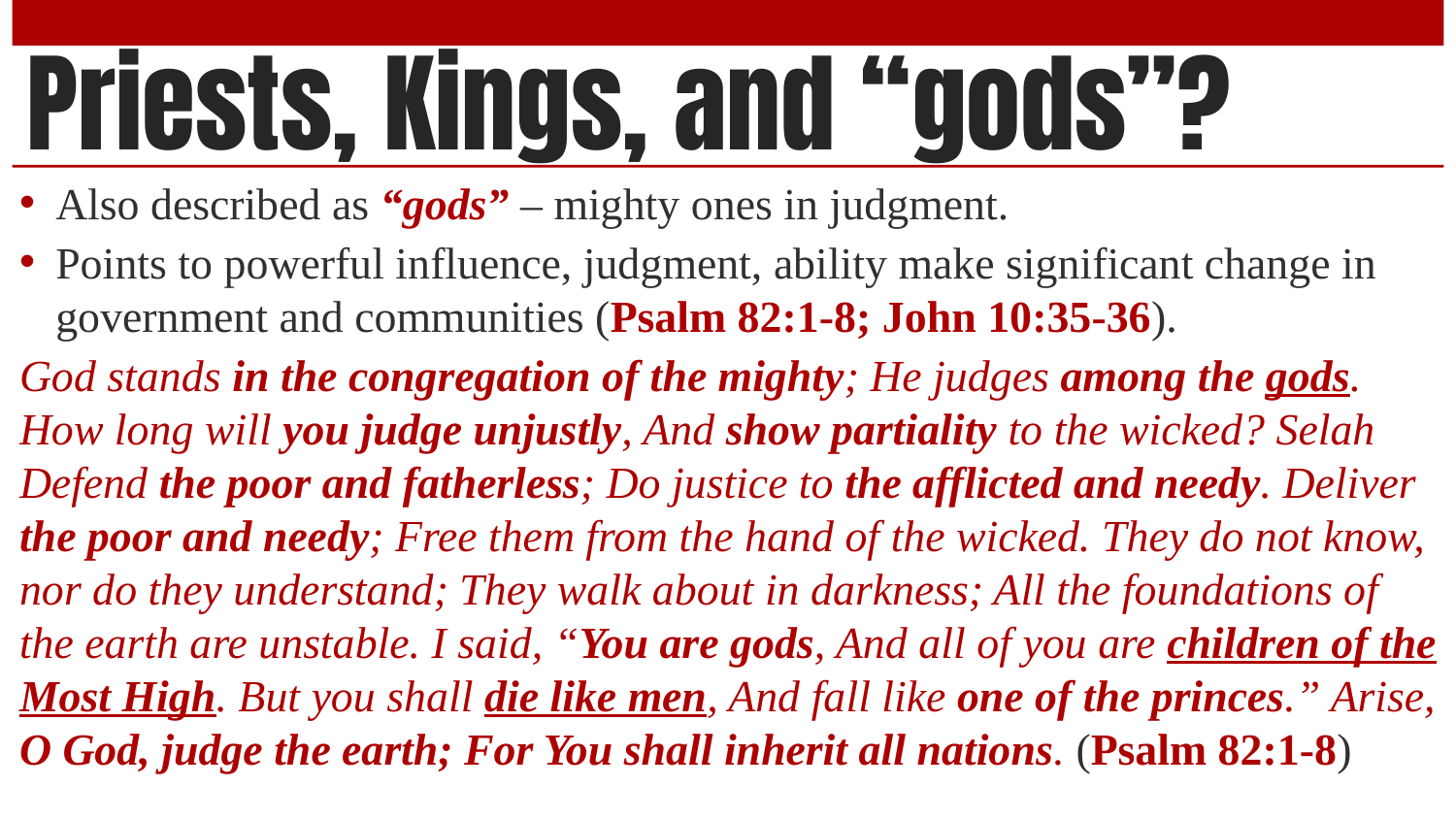

# Priests, Kings, and “gods”?
Also described as “gods” – mighty ones in judgment.
Points to powerful influence, judgment, ability make significant change in government and communities (Psalm 82:1-8; John 10:35-36).
God stands in the congregation of the mighty; He judges among the gods. How long will you judge unjustly, And show partiality to the wicked? Selah Defend the poor and fatherless; Do justice to the afflicted and needy. Deliver the poor and needy; Free them from the hand of the wicked. They do not know, nor do they understand; They walk about in darkness; All the foundations of the earth are unstable. I said, “You are gods, And all of you are children of the Most High. But you shall die like men, And fall like one of the princes.” Arise, O God, judge the earth; For You shall inherit all nations. (Psalm 82:1-8)